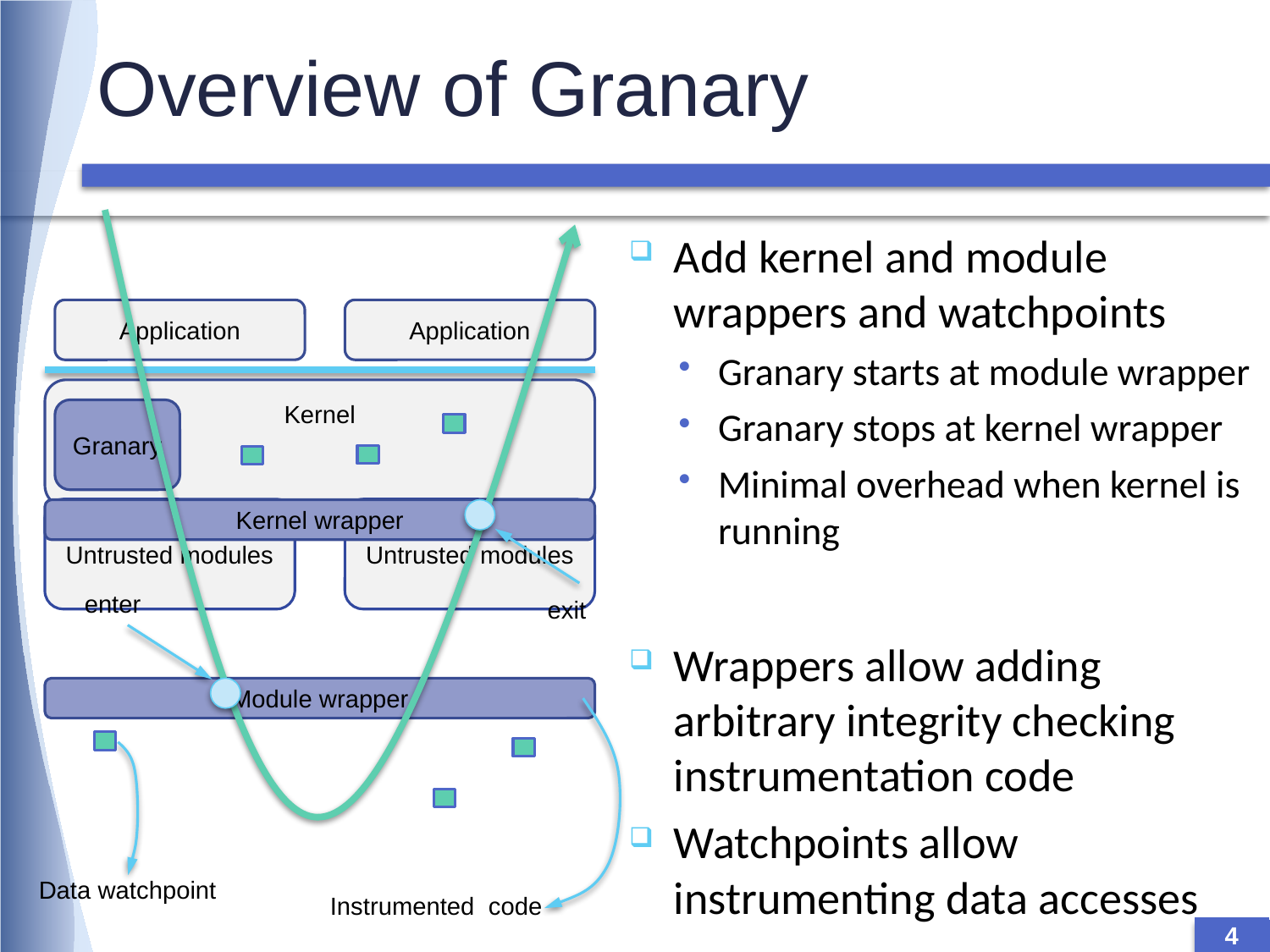

# Overview of Granary

Add kernel and module wrappers and watchpoints
Granary starts at module wrapper
Granary stops at kernel wrapper
Minimal overhead when kernel is running

Wrappers allow adding arbitrary integrity checking instrumentation code
Watchpoints allow instrumenting data accesses
Application
Application
Kernel

Granary

Untrusted modules
Untrusted modules
Kernel wrapper

enter
exit
Module wrapper

Data watchpoint
Instrumented  code
4